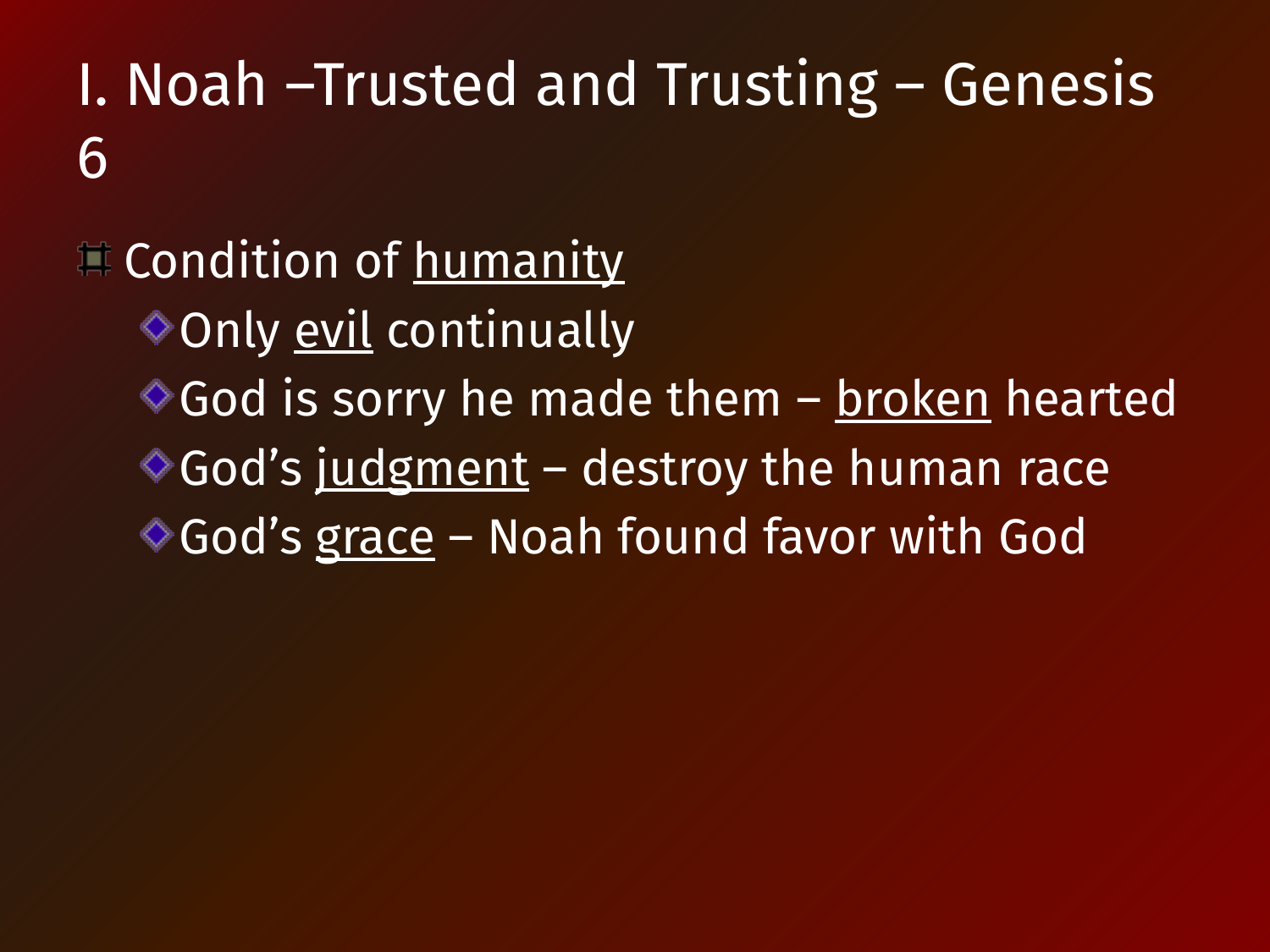

# I. Noah –Trusted and Trusting – Genesis 6
Condition of humanity
Only evil continually
God is sorry he made them – broken hearted
God’s judgment – destroy the human race
God’s grace – Noah found favor with God